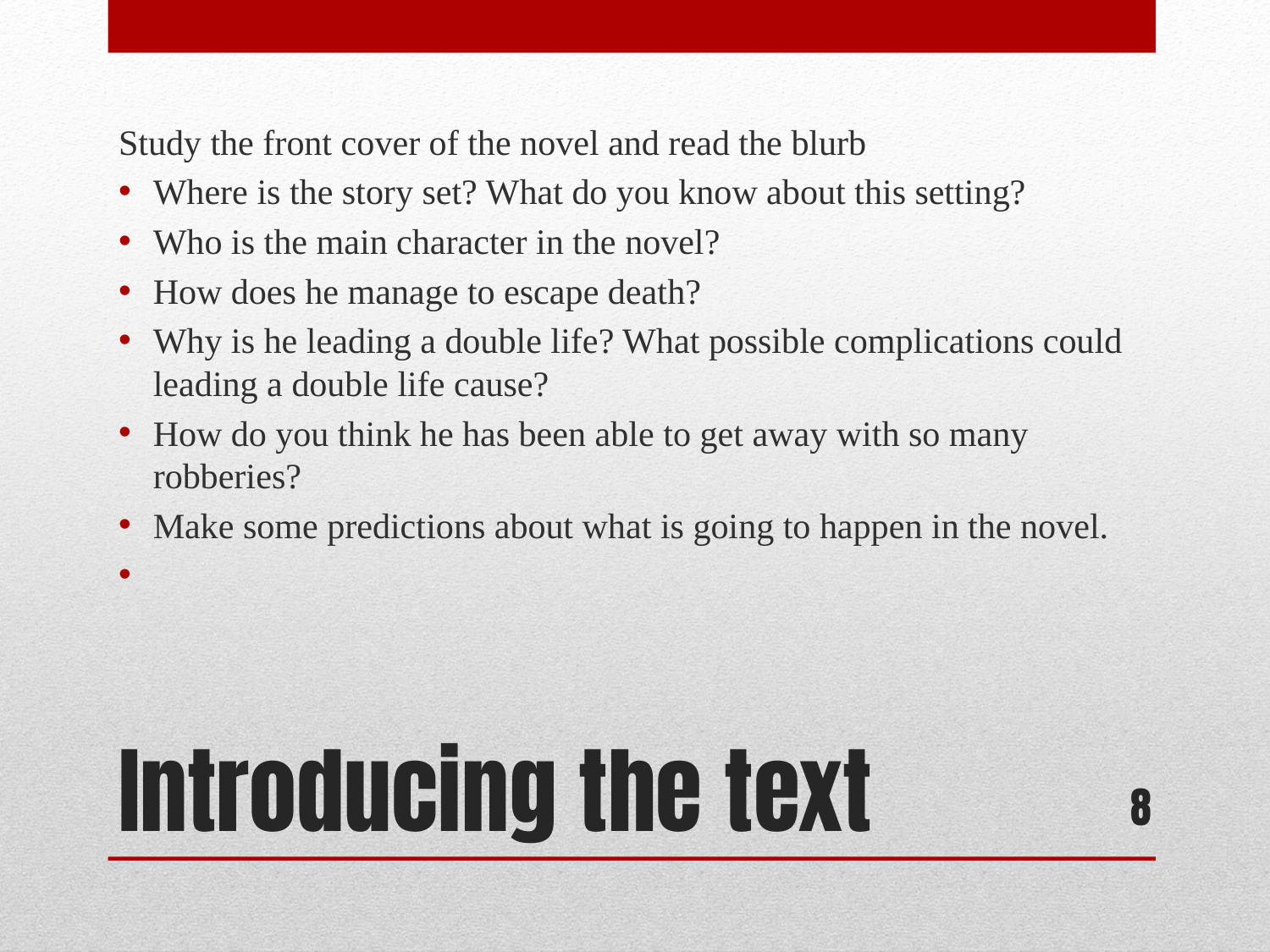

Study the front cover of the novel and read the blurb
Where is the story set? What do you know about this setting?
Who is the main character in the novel?
How does he manage to escape death?
Why is he leading a double life? What possible complications could leading a double life cause?
How do you think he has been able to get away with so many robberies?
Make some predictions about what is going to happen in the novel.

# Introducing the text
8